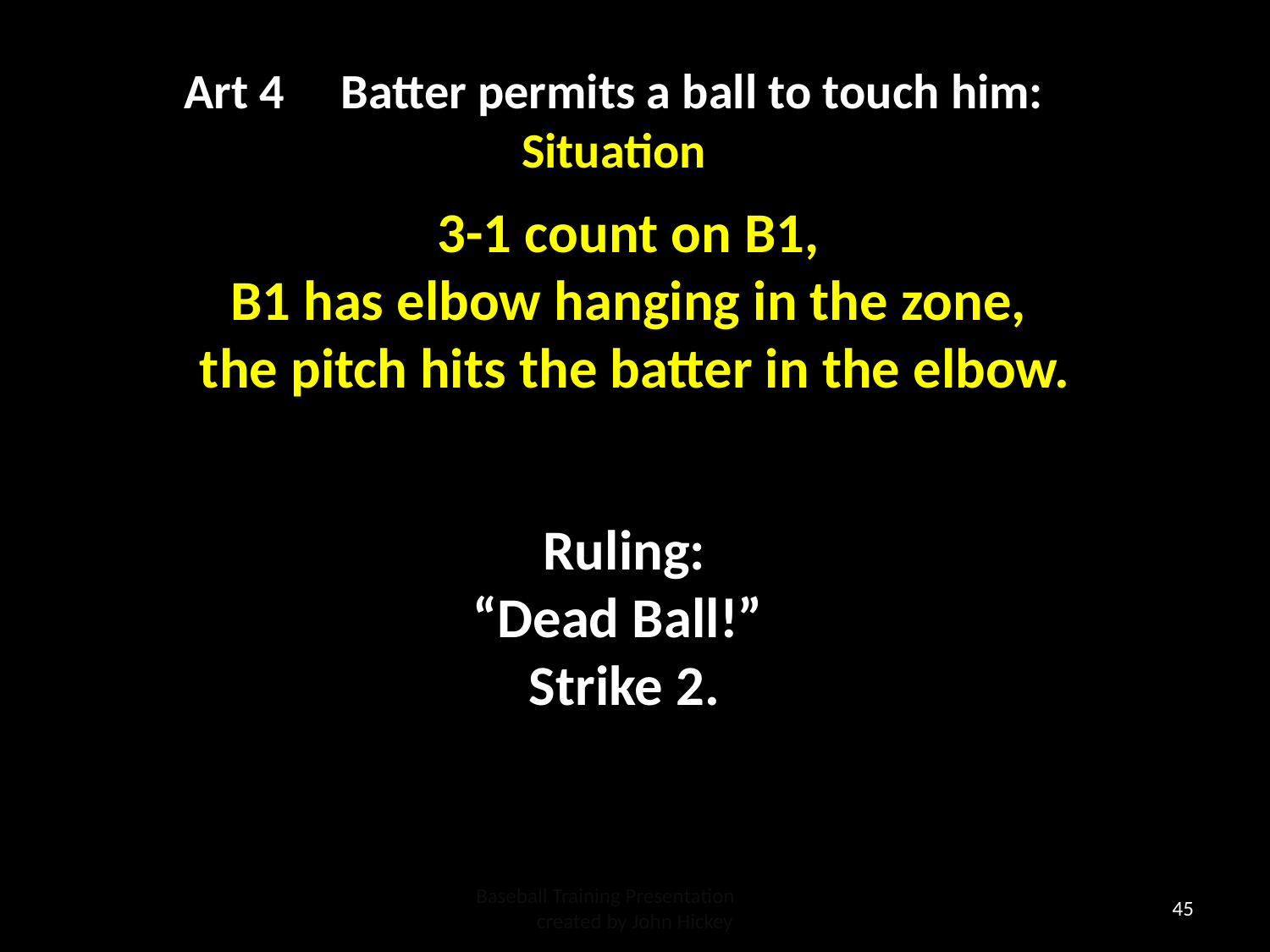

Art 4     Batter permits a ball to touch him:
Situation
3-1 count on B1,
B1 has elbow hanging in the zone,
the pitch hits the batter in the elbow.
Ruling:
“Dead Ball!”
Strike 2.
Baseball Training Presentation             created by John Hickey
45